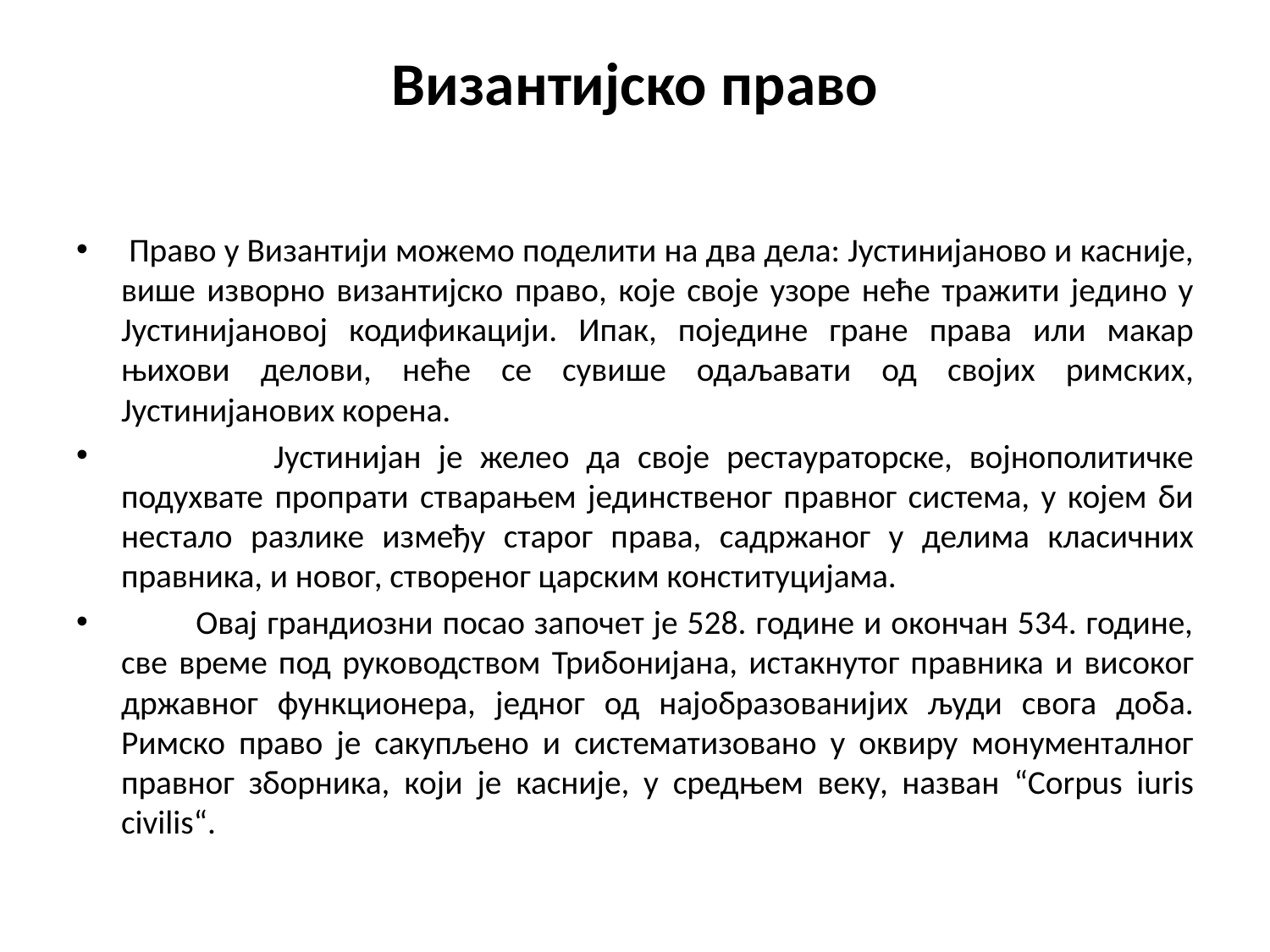

# Византијско право
 Право у Византији можемо поделити на два дела: Јустинијаново и касније, више изворно византијско право, које своје узоре неће тражити једино у Јустинијановој кодификацији. Ипак, поједине гране права или макар њихови делови, неће се сувише одаљавати од својих римских, Јустинијанових корена.
         Јустинијан је желео да своје рестаураторске, војнополитичке подухвате пропрати стварањем јединственог правног система, у којем би нестало разлике између старог права, садржаног у делима класичних правника, и новог, створеног царским конституцијама.
	Овај грандиозни посао започет је 528. године и окончан 534. године, све време под руководством Трибонијана, истакнутог правника и високог државног функционера, једног од најобразованијих људи свога доба. Римско право је сакупљено и систематизовано у оквиру монументалног правног зборника, који је касније, у средњем веку, назван “Corpus iuris civilis“.